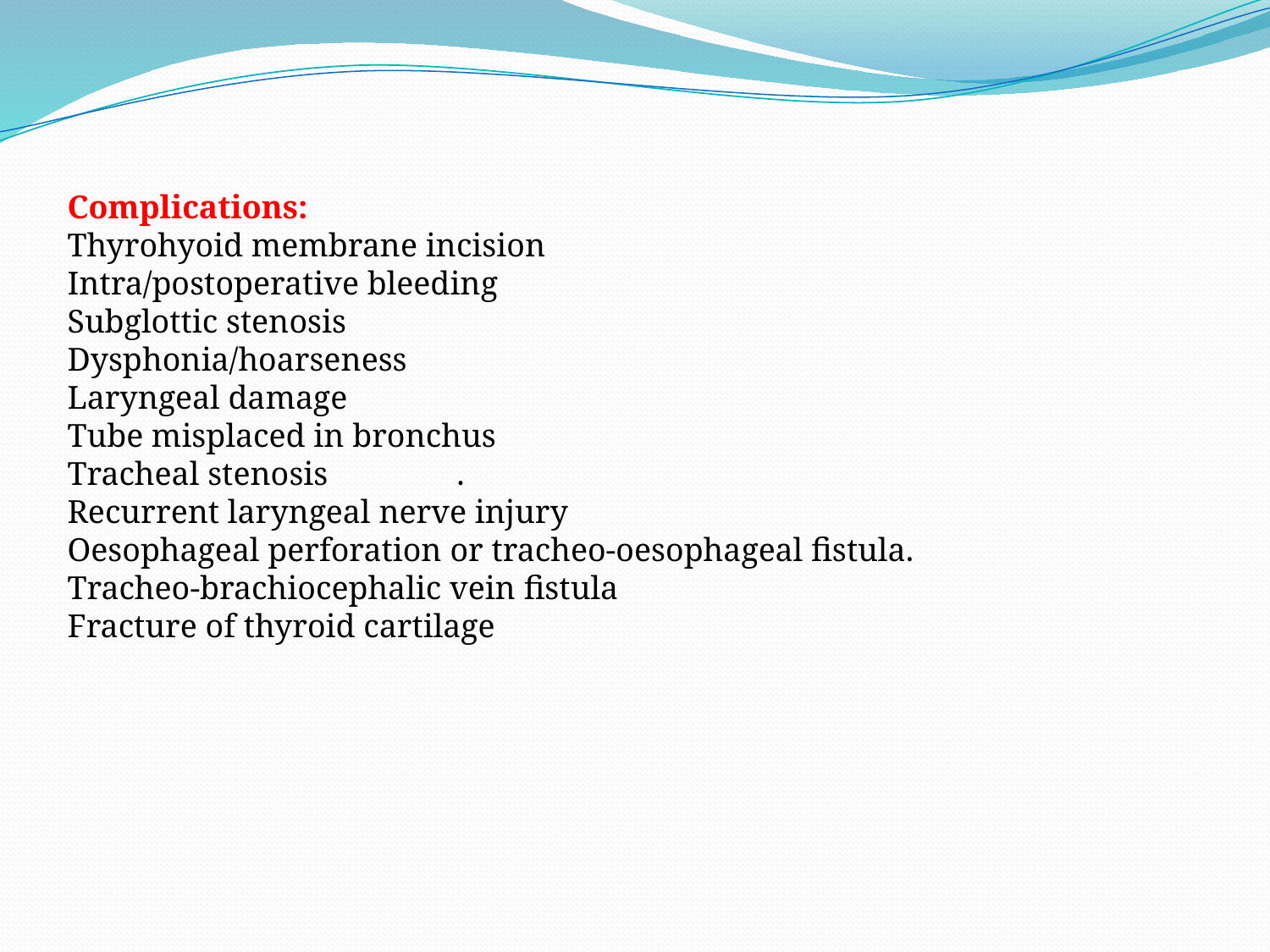

Complications:
Thyrohyoid membrane incision
Intra/postoperative bleeding
Subglottic stenosis
Dysphonia/hoarseness
Laryngeal damage
Tube misplaced in bronchus
Tracheal stenosis	 .
Recurrent laryngeal nerve injury
Oesophageal perforation or tracheo-oesophageal fistula.
Tracheo-brachiocephalic vein fistula
Fracture of thyroid cartilage